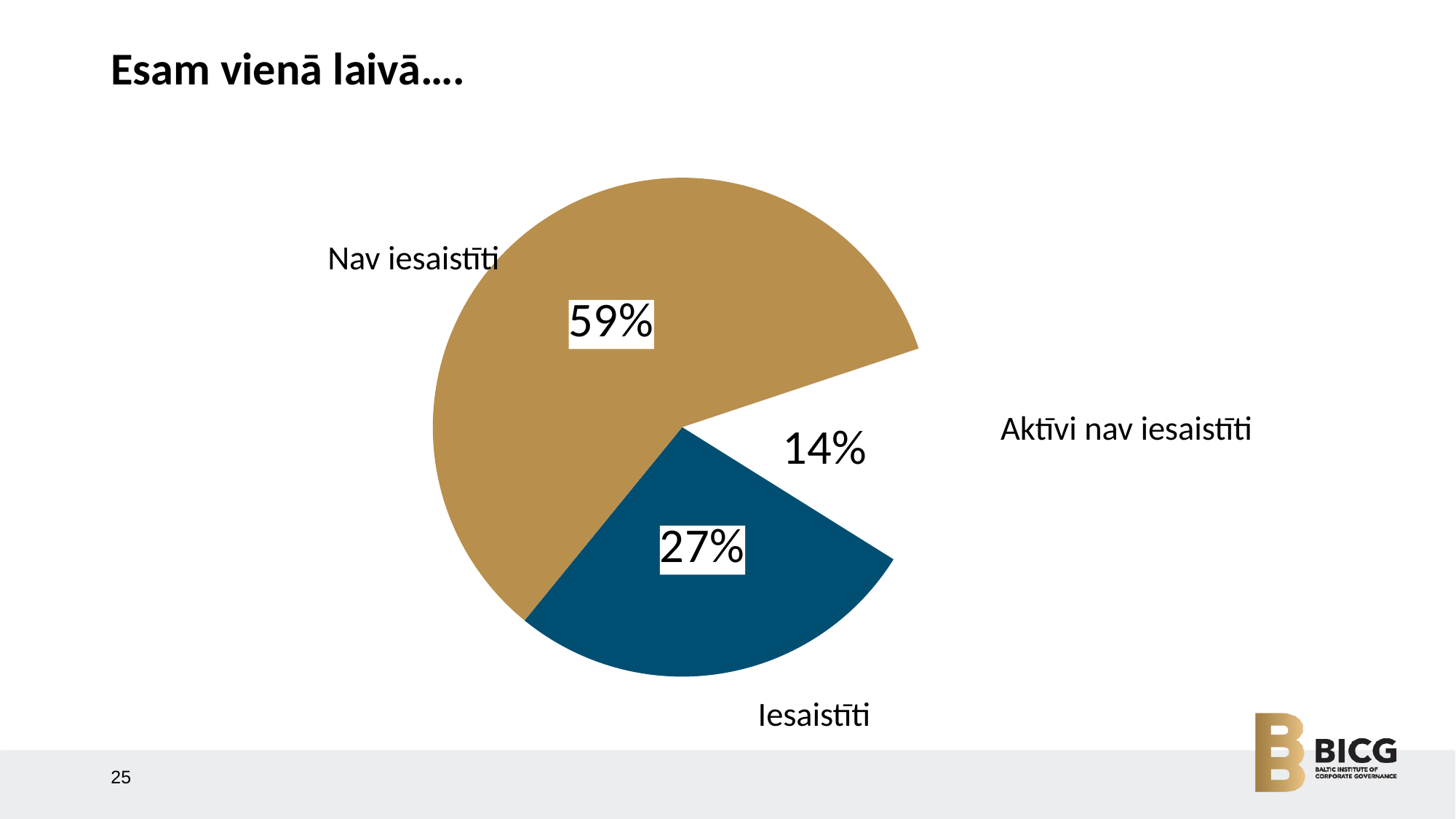

# Esam vienā laivā….

### Chart

| Category | Darbinieku iesaiste |
|---|---|
| Iesaistīti | 27.0 |
| Neiesaistīti | 59.0 |
| Aktīvi neiesaistīti | 14.0 |
Nav iesaistīti
Aktīvi nav iesaistīti
Iesaistīti